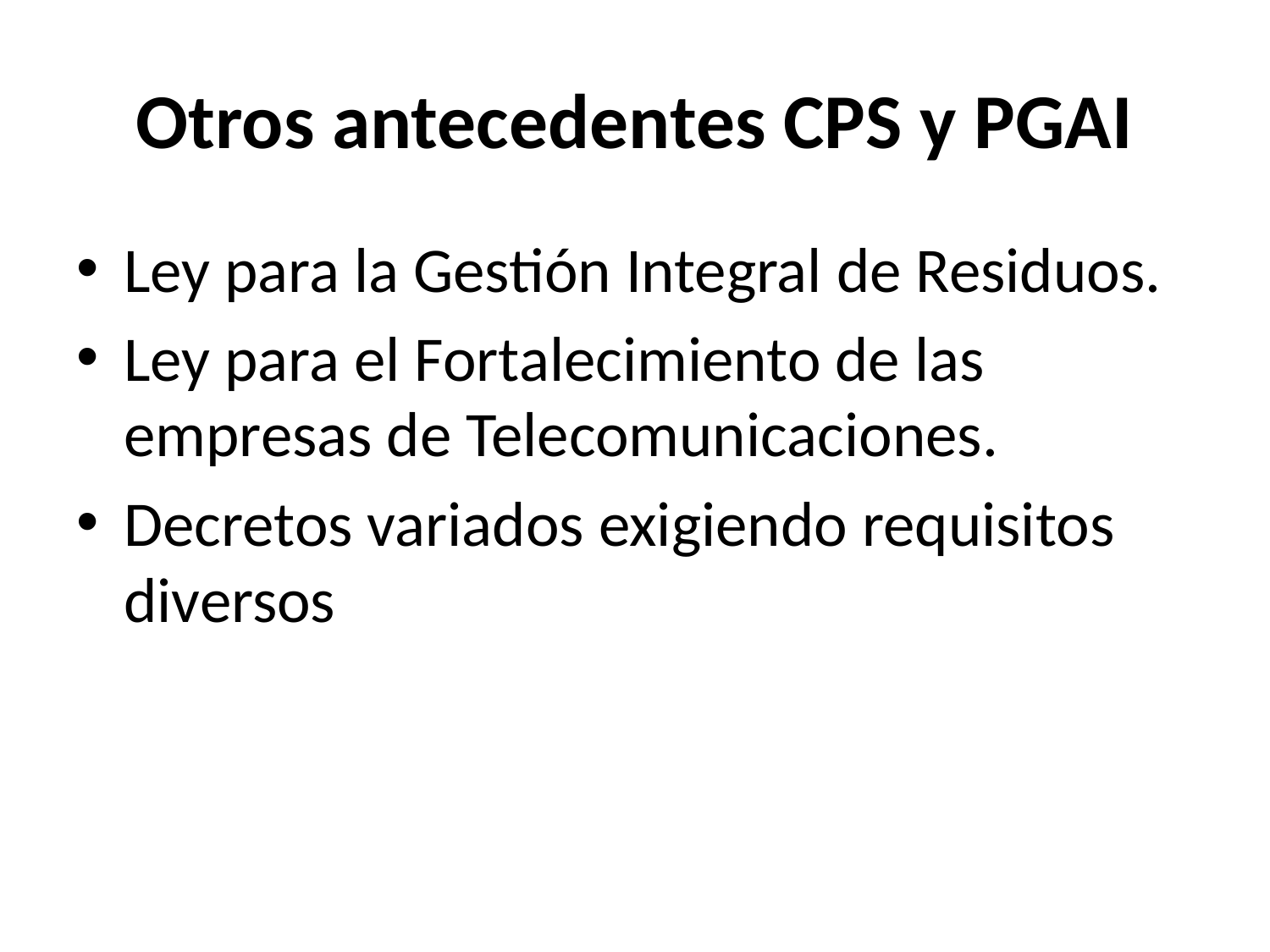

# Otros antecedentes CPS y PGAI
Ley para la Gestión Integral de Residuos.
Ley para el Fortalecimiento de las empresas de Telecomunicaciones.
Decretos variados exigiendo requisitos diversos